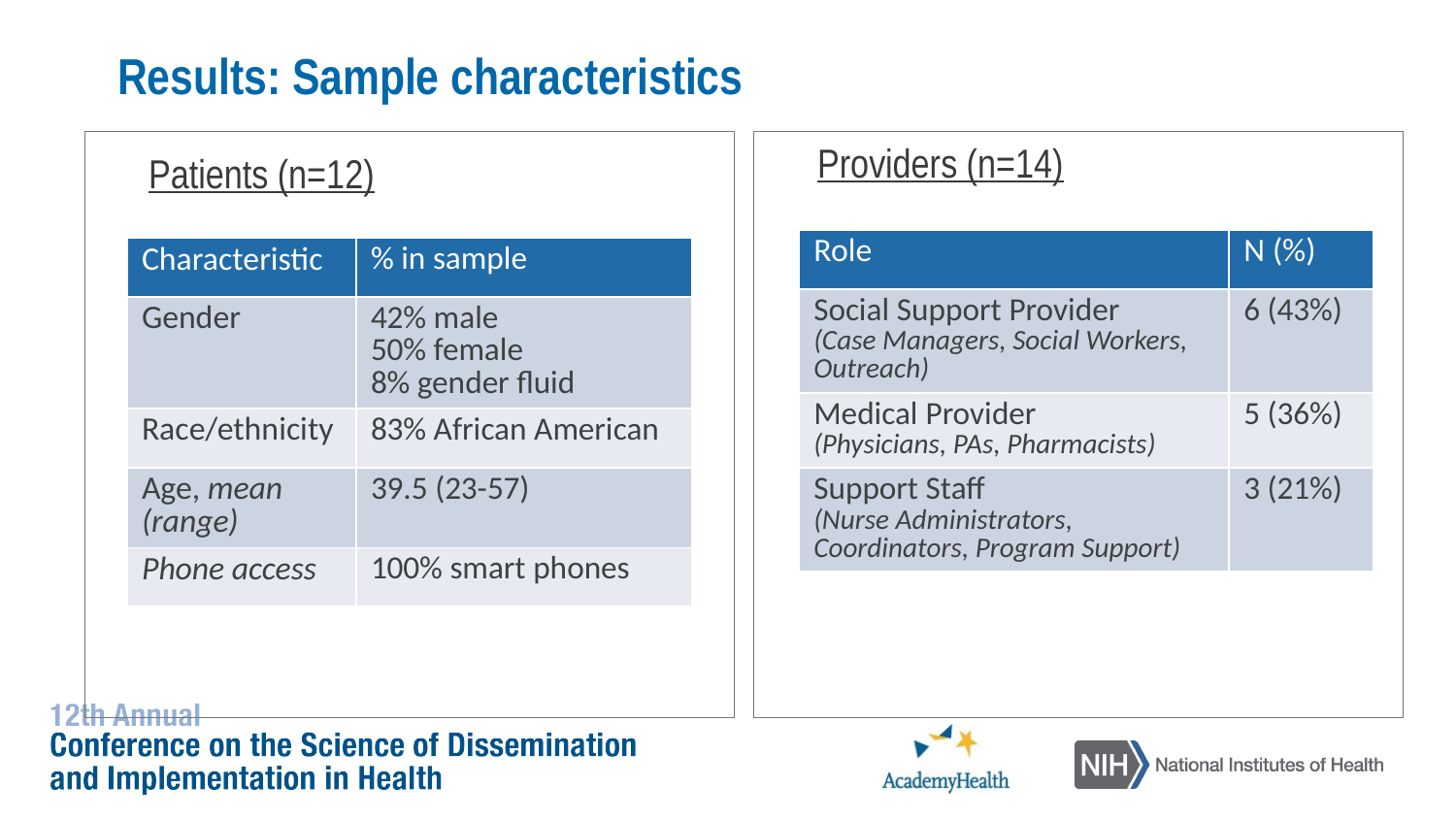

# Results: Sample characteristics
Providers (n=14)

Patients (n=12)

| Role | N (%) |
| --- | --- |
| Social Support Provider (Case Managers, Social Workers, Outreach) | 6 (43%) |
| Medical Provider (Physicians, PAs, Pharmacists) | 5 (36%) |
| Support Staff (Nurse Administrators, Coordinators, Program Support) | 3 (21%) |
| Characteristic | % in sample |
| --- | --- |
| Gender | 42% male 50% female 8% gender fluid |
| Race/ethnicity | 83% African American |
| Age, mean (range) | 39.5 (23-57) |
| Phone access | 100% smart phones |